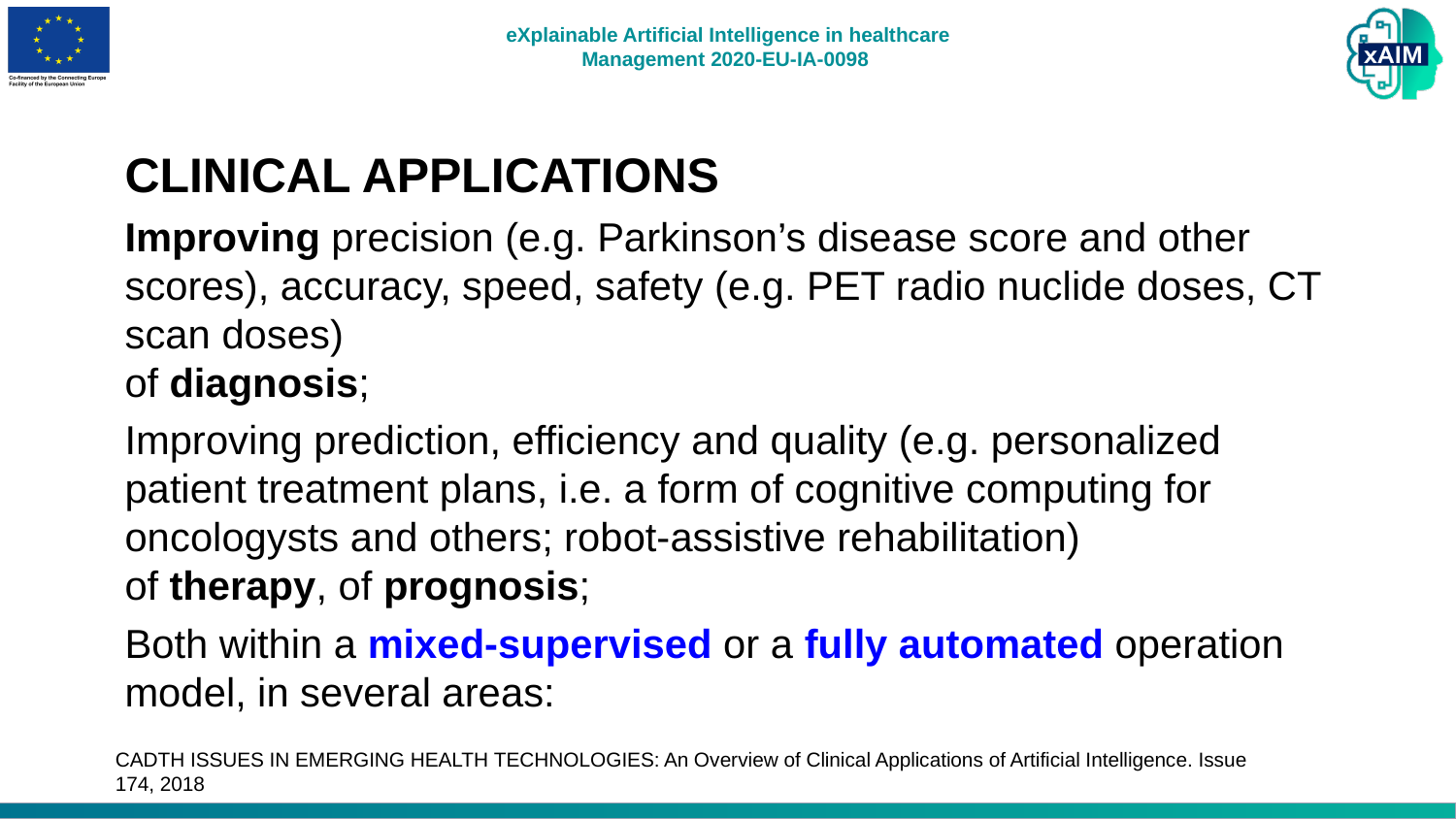

CLINICAL APPLICATIONS
Improving precision (e.g. Parkinson’s disease score and other scores), accuracy, speed, safety (e.g. PET radio nuclide doses, CT scan doses)
of diagnosis;
Improving prediction, efficiency and quality (e.g. personalized patient treatment plans, i.e. a form of cognitive computing for oncologysts and others; robot-assistive rehabilitation)
of therapy, of prognosis;
Both within a mixed-supervised or a fully automated operation model, in several areas:
CADTH ISSUES IN EMERGING HEALTH TECHNOLOGIES: An Overview of Clinical Applications of Artificial Intelligence. Issue 174, 2018